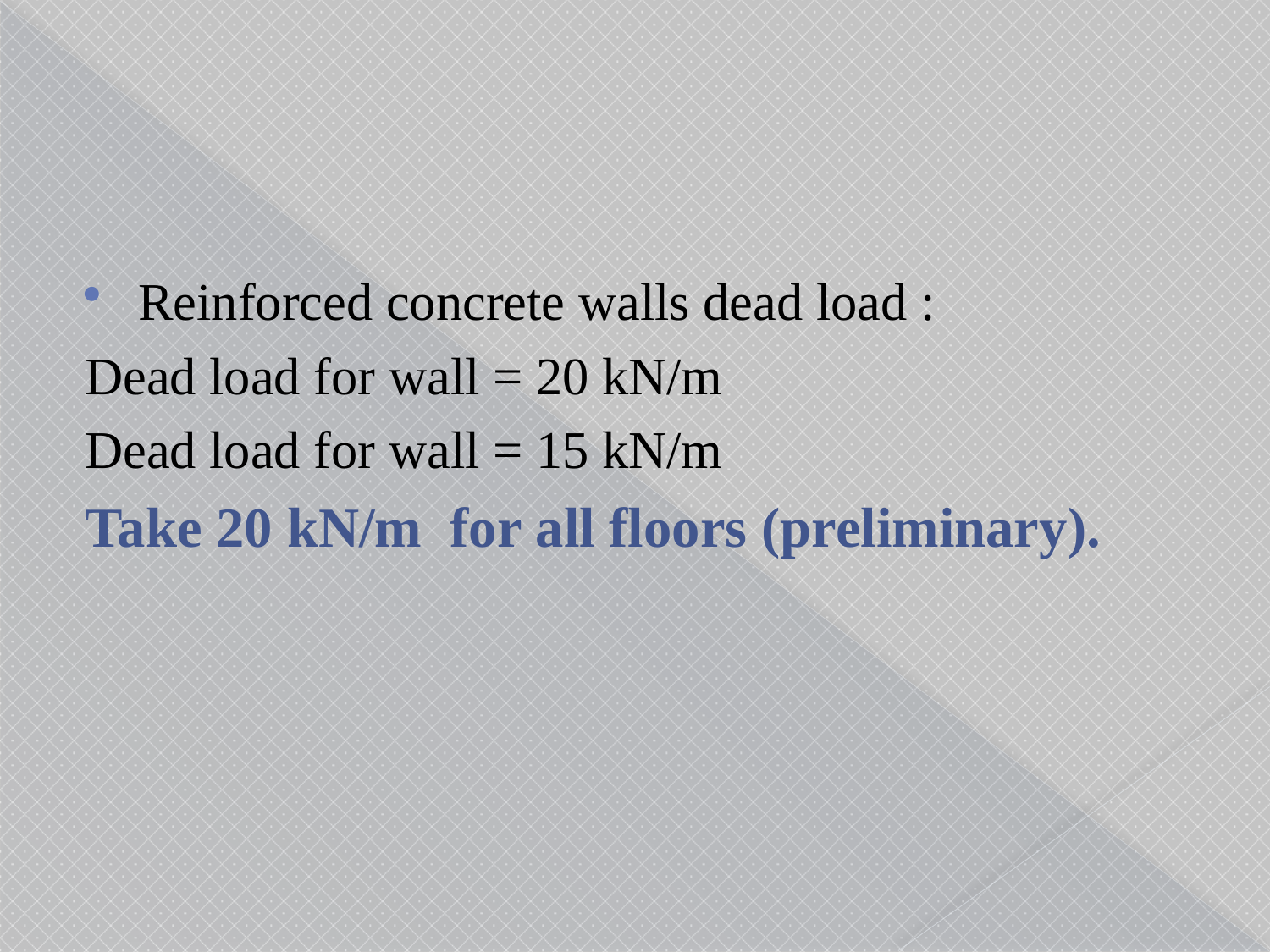

#
Reinforced concrete walls dead load :
Dead load for wall = 20 kN/m
Dead load for wall = 15 kN/m
Take 20 kN/m  for all floors (preliminary).